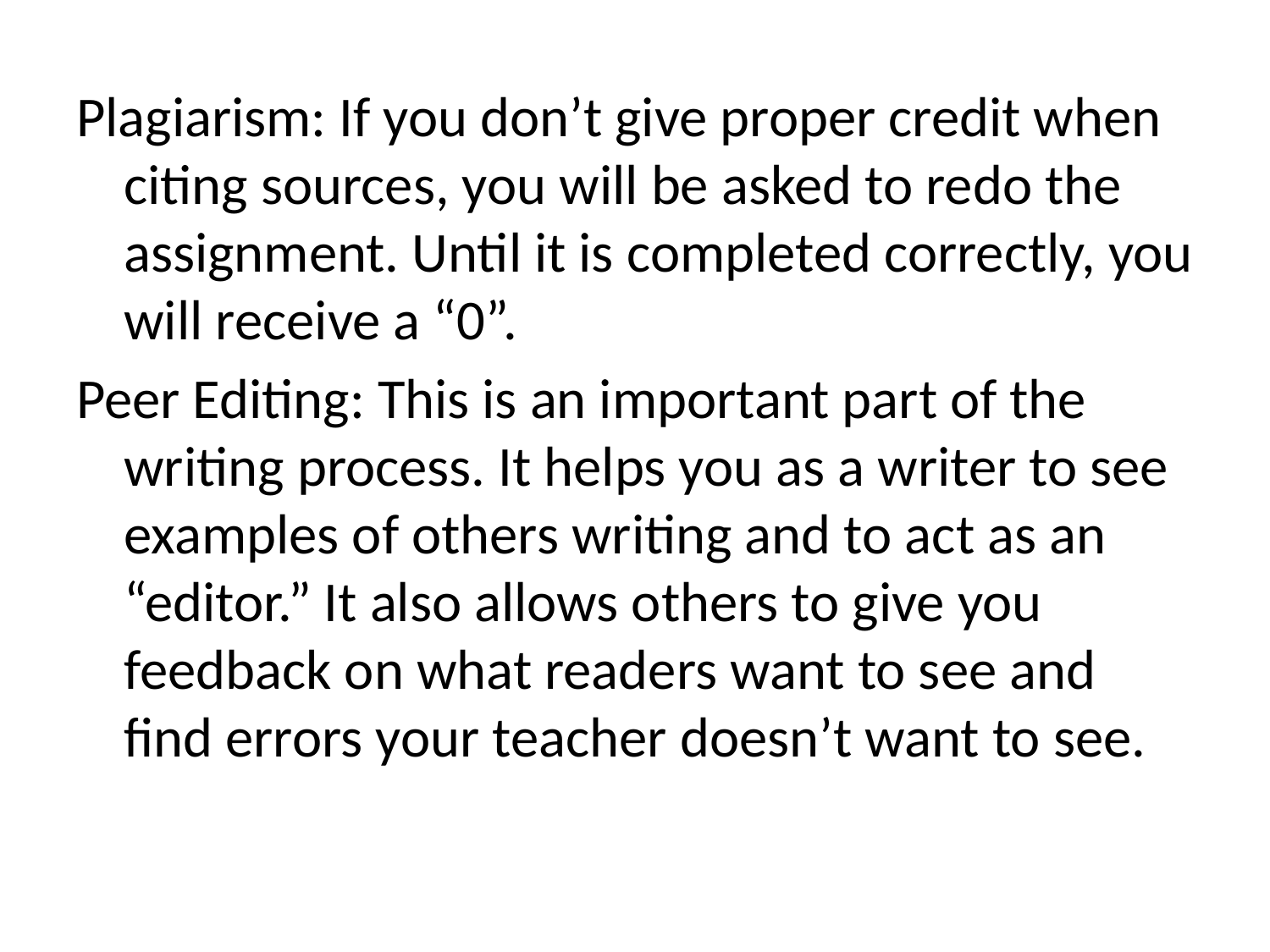

Plagiarism: If you don’t give proper credit when citing sources, you will be asked to redo the assignment. Until it is completed correctly, you will receive a “0”.
Peer Editing: This is an important part of the writing process. It helps you as a writer to see examples of others writing and to act as an “editor.” It also allows others to give you feedback on what readers want to see and find errors your teacher doesn’t want to see.